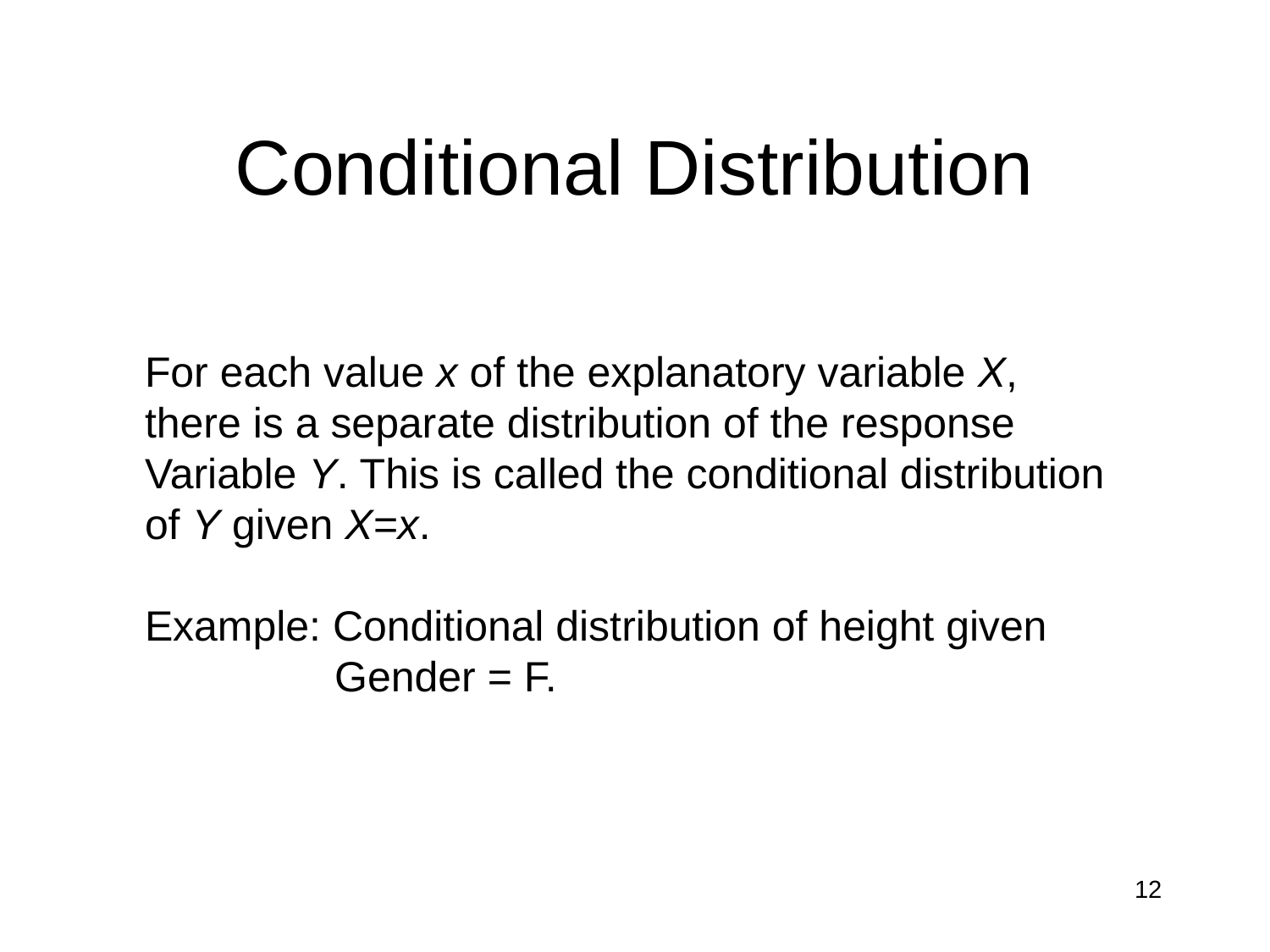

# Conditional Distribution
For each value x of the explanatory variable X,
there is a separate distribution of the response
Variable Y. This is called the conditional distribution
of Y given X=x.

Example: Conditional distribution of height given
                Gender = F.
12